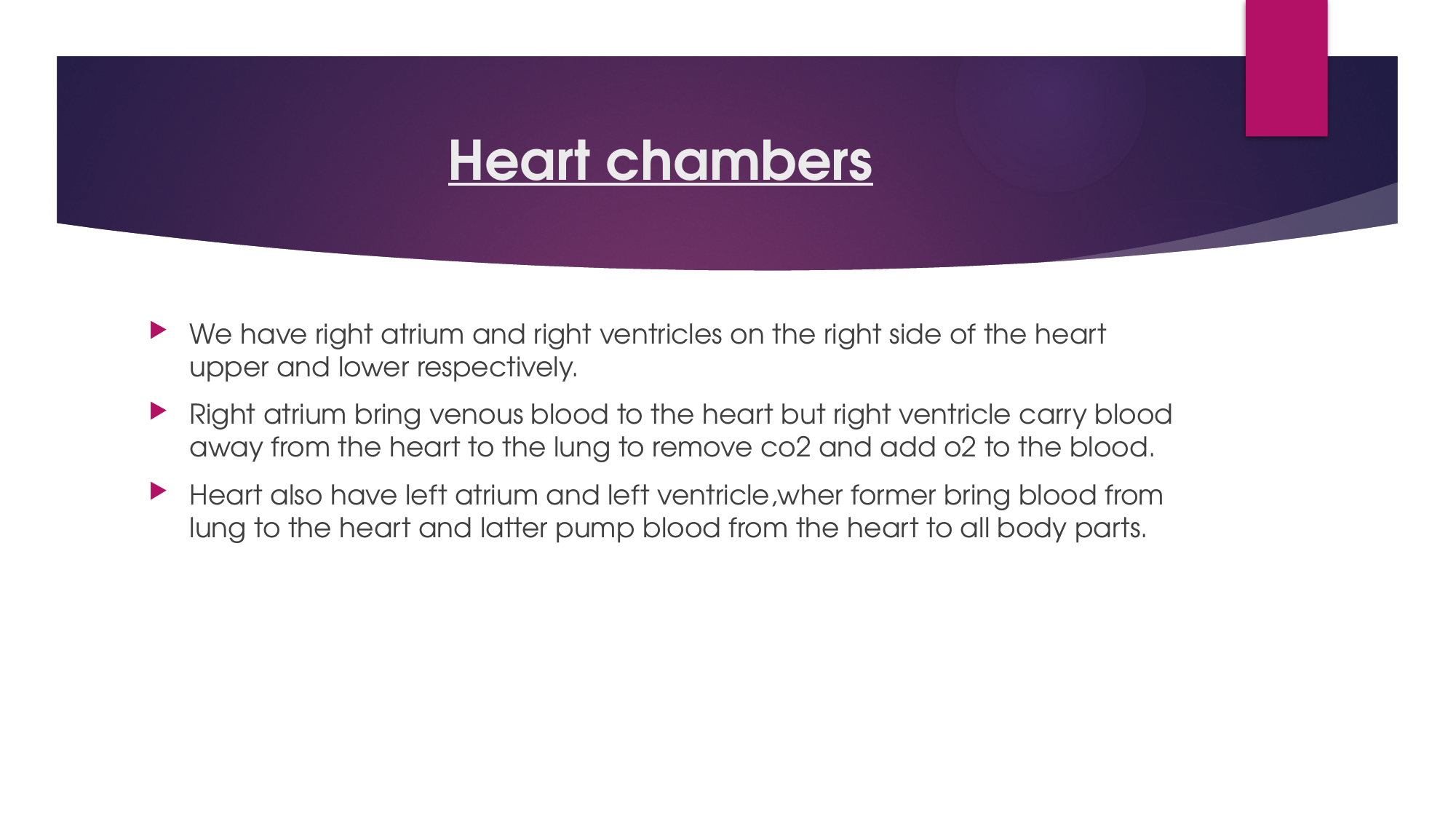

# Heart chambers
We have right atrium and right ventricles on the right side of the heart upper and lower respectively.
Right atrium bring venous blood to the heart but right ventricle carry blood away from the heart to the lung to remove co2 and add o2 to the blood.
Heart also have left atrium and left ventricle,wher former bring blood from lung to the heart and latter pump blood from the heart to all body parts.